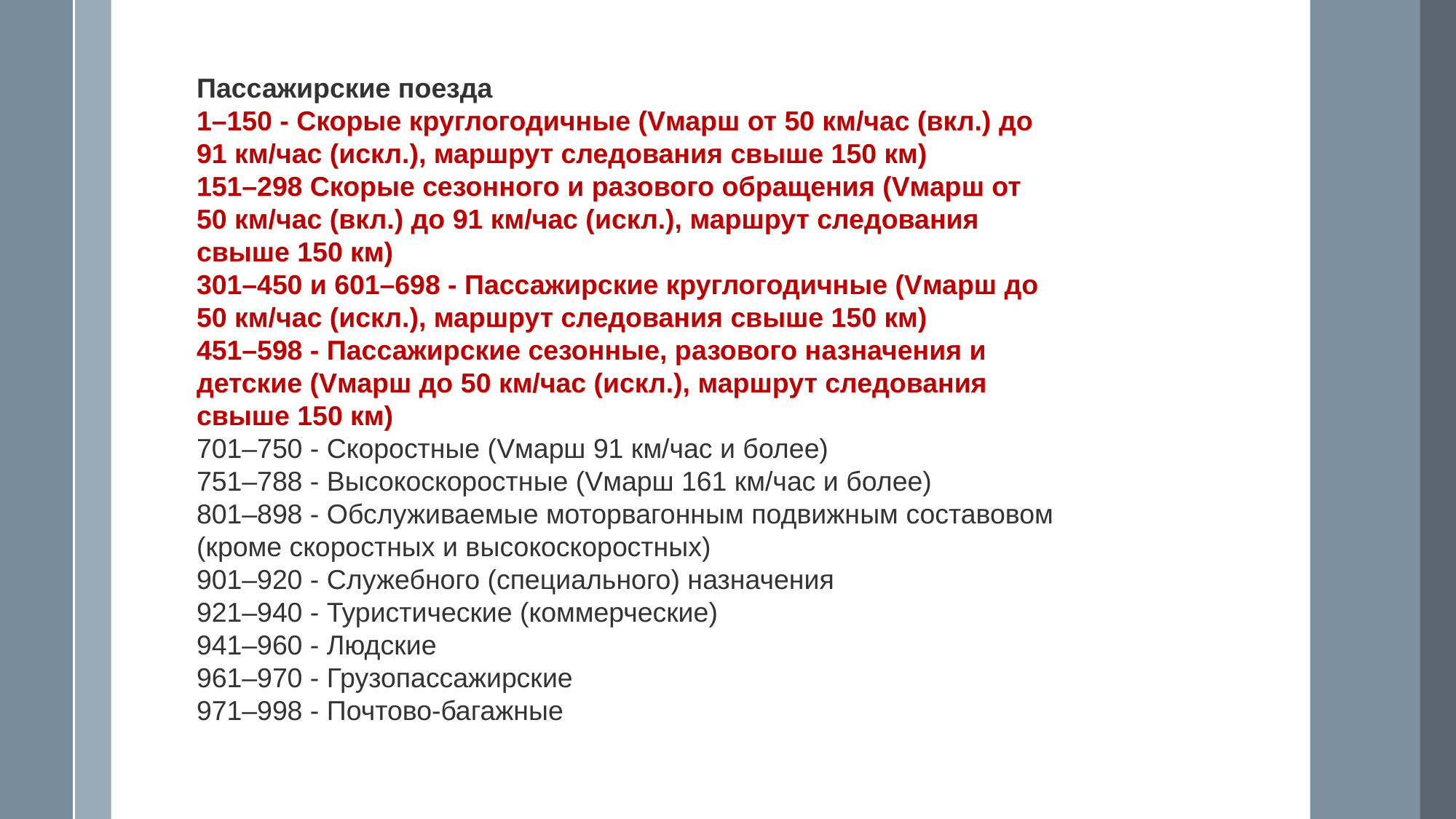

Пассажирские поезда
1–150 - Скорые круглогодичные (Vмарш от 50 км/час (вкл.) до 91 км/час (искл.), маршрут следования свыше 150 км)
151–298 Скорые сезонного и разового обращения (Vмарш от 50 км/час (вкл.) до 91 км/час (искл.), маршрут следования свыше 150 км)
301–450 и 601–698 - Пассажирские круглогодичные (Vмарш до 50 км/час (искл.), маршрут следования свыше 150 км)
451–598 - Пассажирские сезонные, разового назначения и детские (Vмарш до 50 км/час (искл.), маршрут следования свыше 150 км)
701–750 - Скоростные (Vмарш 91 км/час и более)
751–788 - Высокоскоростные (Vмарш 161 км/час и более)
801–898 - Обслуживаемые моторвагонным подвижным составовом (кроме скоростных и высокоскоростных)
901–920 - Служебного (специального) назначения
921–940 - Туристические (коммерческие)
941–960 - Людские
961–970 - Грузопассажирские
971–998 - Почтово-багажные